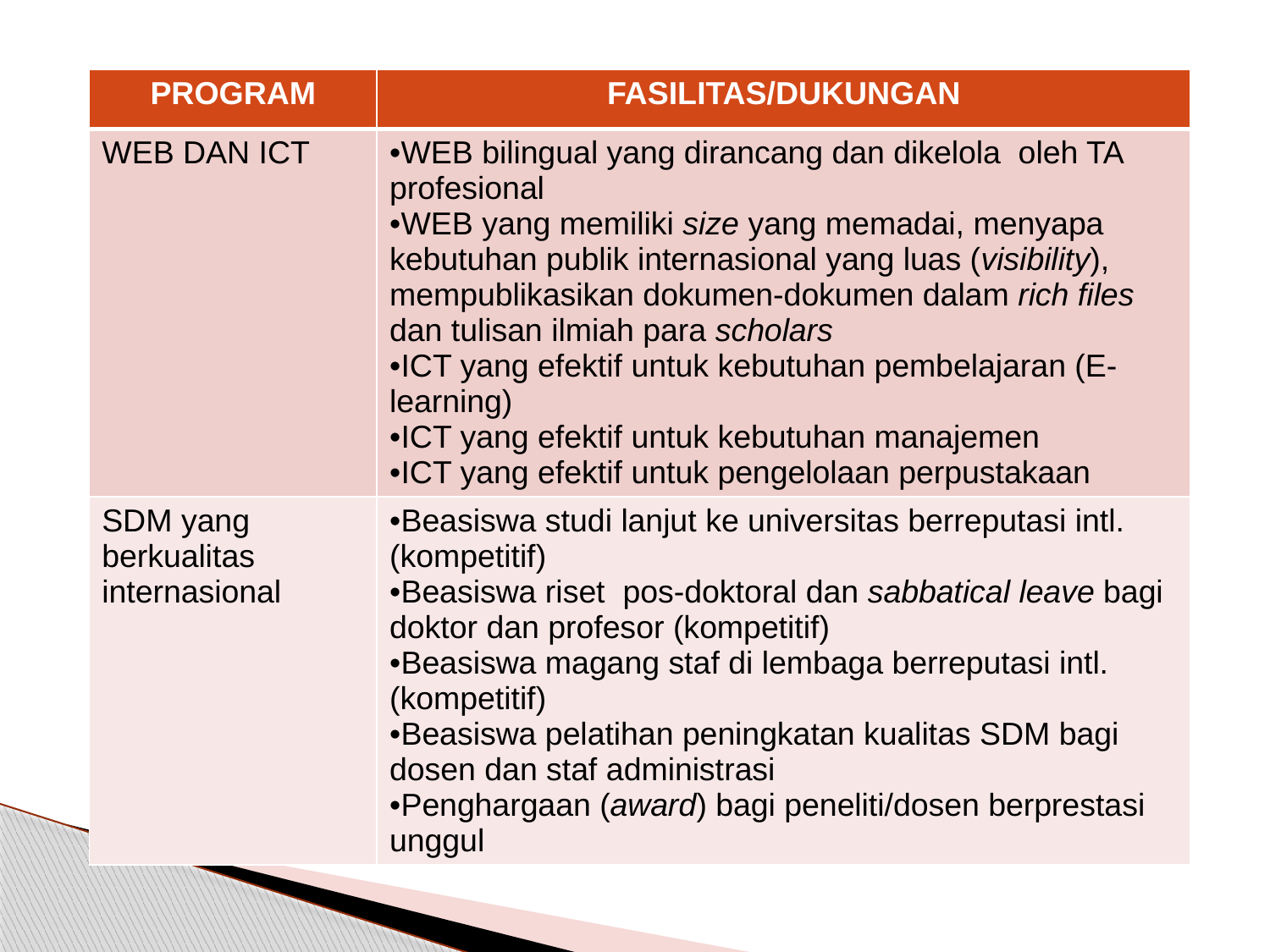

| PROGRAM | FASILITAS/DUKUNGAN |
| --- | --- |
| WEB DAN ICT | WEB bilingual yang dirancang dan dikelola oleh TA profesional WEB yang memiliki size yang memadai, menyapa kebutuhan publik internasional yang luas (visibility), mempublikasikan dokumen-dokumen dalam rich files dan tulisan ilmiah para scholars ICT yang efektif untuk kebutuhan pembelajaran (E-learning) ICT yang efektif untuk kebutuhan manajemen ICT yang efektif untuk pengelolaan perpustakaan |
| SDM yang berkualitas internasional | Beasiswa studi lanjut ke universitas berreputasi intl. (kompetitif) Beasiswa riset pos-doktoral dan sabbatical leave bagi doktor dan profesor (kompetitif) Beasiswa magang staf di lembaga berreputasi intl. (kompetitif) Beasiswa pelatihan peningkatan kualitas SDM bagi dosen dan staf administrasi Penghargaan (award) bagi peneliti/dosen berprestasi unggul |